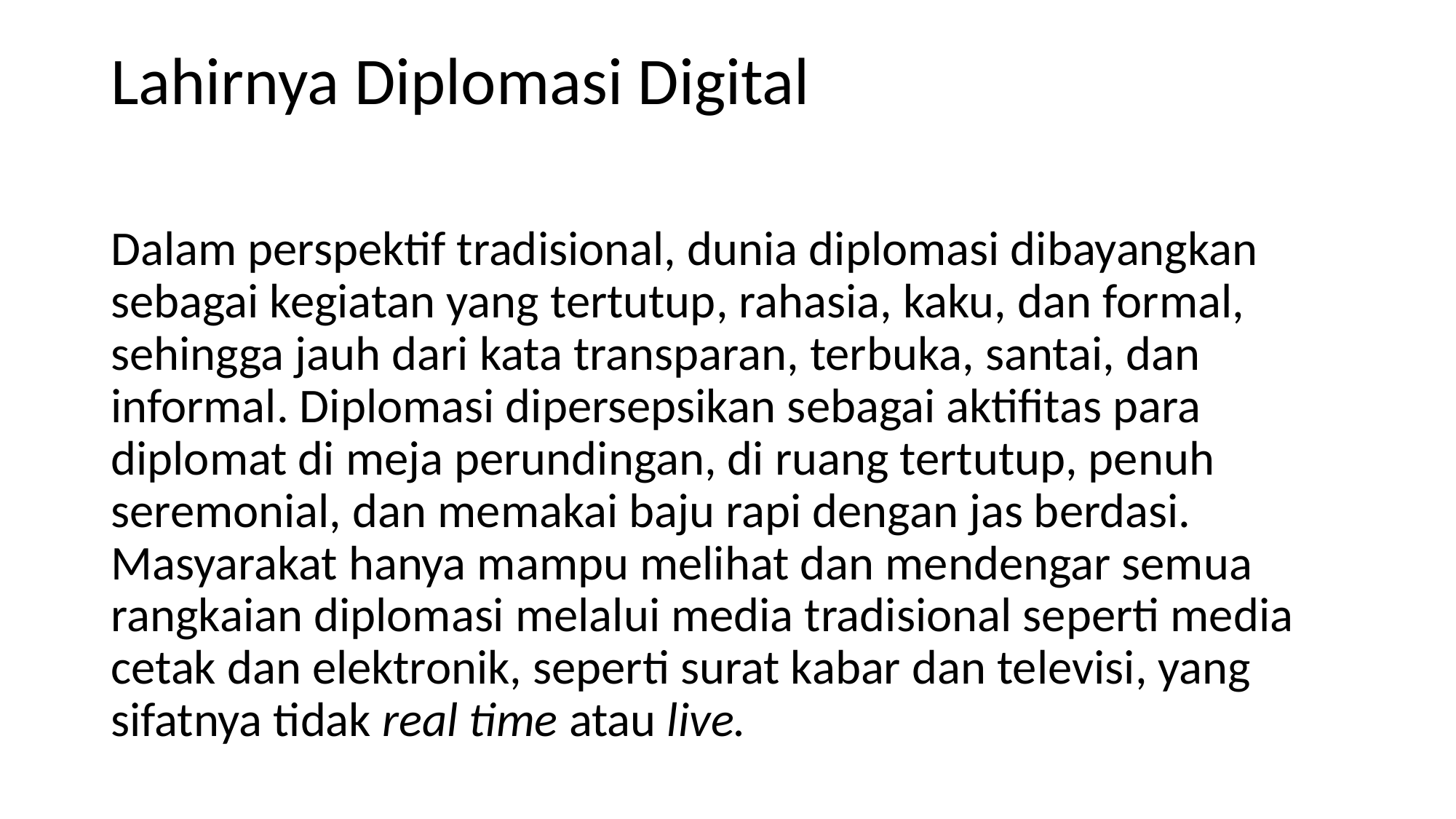

# Lahirnya Diplomasi Digital
Dalam perspektif tradisional, dunia diplomasi dibayangkan sebagai kegiatan yang tertutup, rahasia, kaku, dan formal, sehingga jauh dari kata transparan, terbuka, santai, dan informal. Diplomasi dipersepsikan sebagai aktifitas para diplomat di meja perundingan, di ruang tertutup, penuh seremonial, dan memakai baju rapi dengan jas berdasi. Masyarakat hanya mampu melihat dan mendengar semua rangkaian diplomasi melalui media tradisional seperti media cetak dan elektronik, seperti surat kabar dan televisi, yang sifatnya tidak real time atau live.